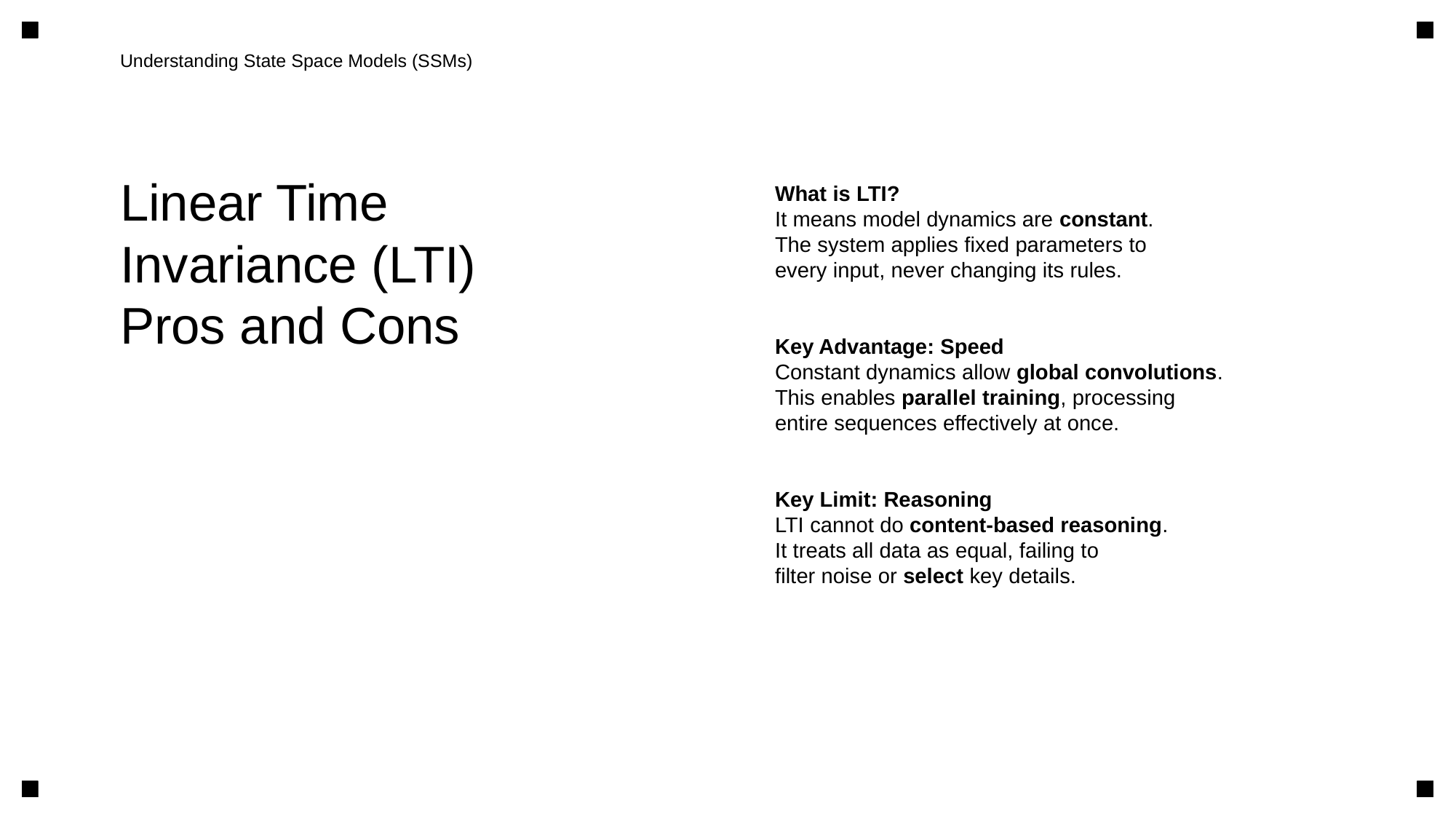

Understanding State Space Models (SSMs)
Linear Time
Invariance (LTI)
Pros and Cons
What is LTI?
It means model dynamics are constant.
The system applies fixed parameters to
every input, never changing its rules.
Key Advantage: Speed
Constant dynamics allow global convolutions.
This enables parallel training, processing
entire sequences effectively at once.
Key Limit: Reasoning
LTI cannot do content-based reasoning.
It treats all data as equal, failing to
filter noise or select key details.